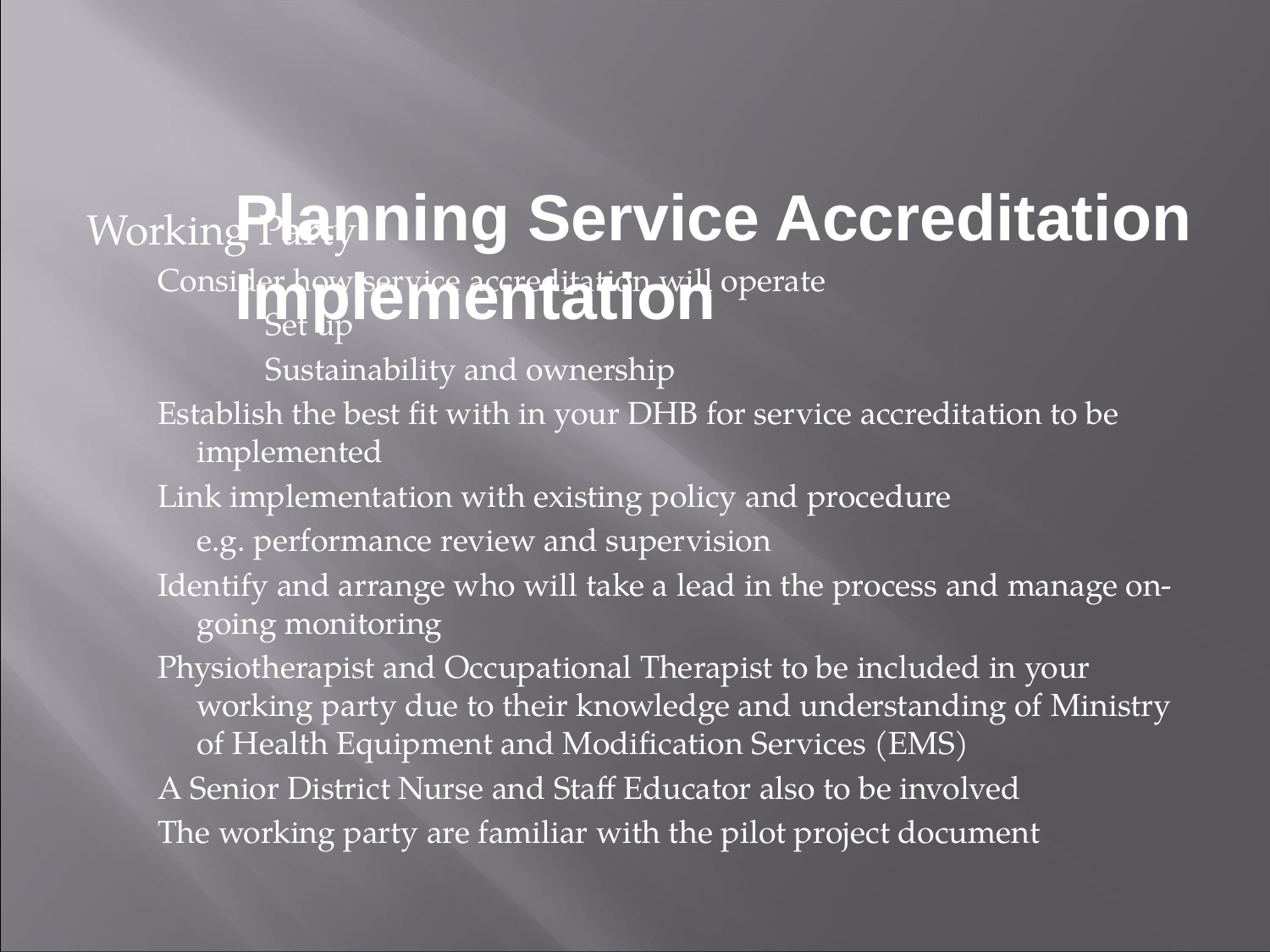

Planning Service Accreditation Implementation
Working Party
Consider how service accreditation will operate
Set up
Sustainability and ownership
Establish the best fit with in your DHB for service accreditation to be implemented
Link implementation with existing policy and procedure
	e.g. performance review and supervision
Identify and arrange who will take a lead in the process and manage on-going monitoring
Physiotherapist and Occupational Therapist to be included in your working party due to their knowledge and understanding of Ministry of Health Equipment and Modification Services (EMS)
A Senior District Nurse and Staff Educator also to be involved
The working party are familiar with the pilot project document